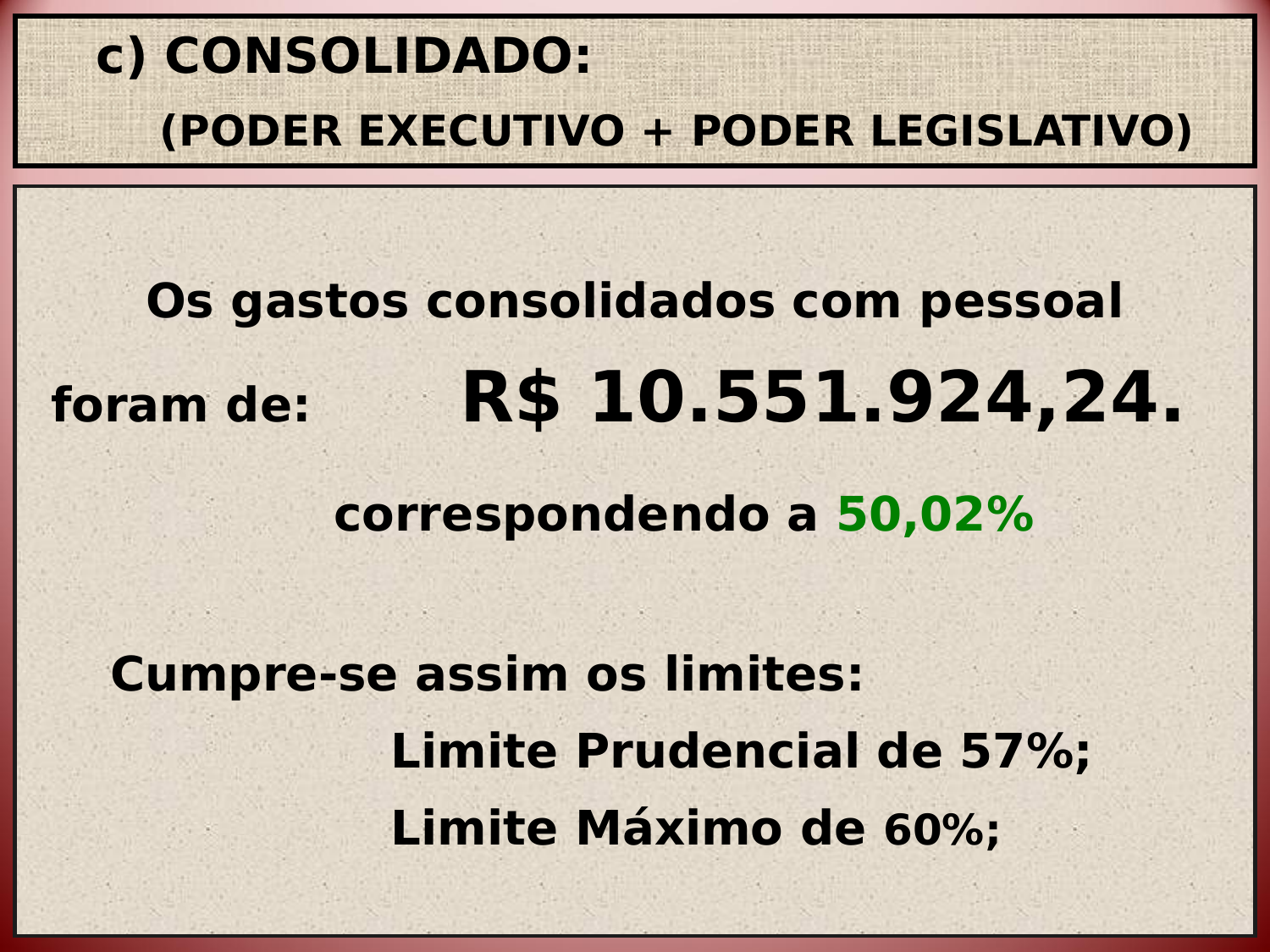

# c) CONSOLIDADO: (PODER EXECUTIVO + PODER LEGISLATIVO)

Os gastos consolidados com pessoal
 foram de:         R$ 10.551.924,24.
    correspondendo a 50,02%

     Cumpre-se assim os limites:
                      Limite Prudencial de 57%;
                      Limite Máximo de 60%;